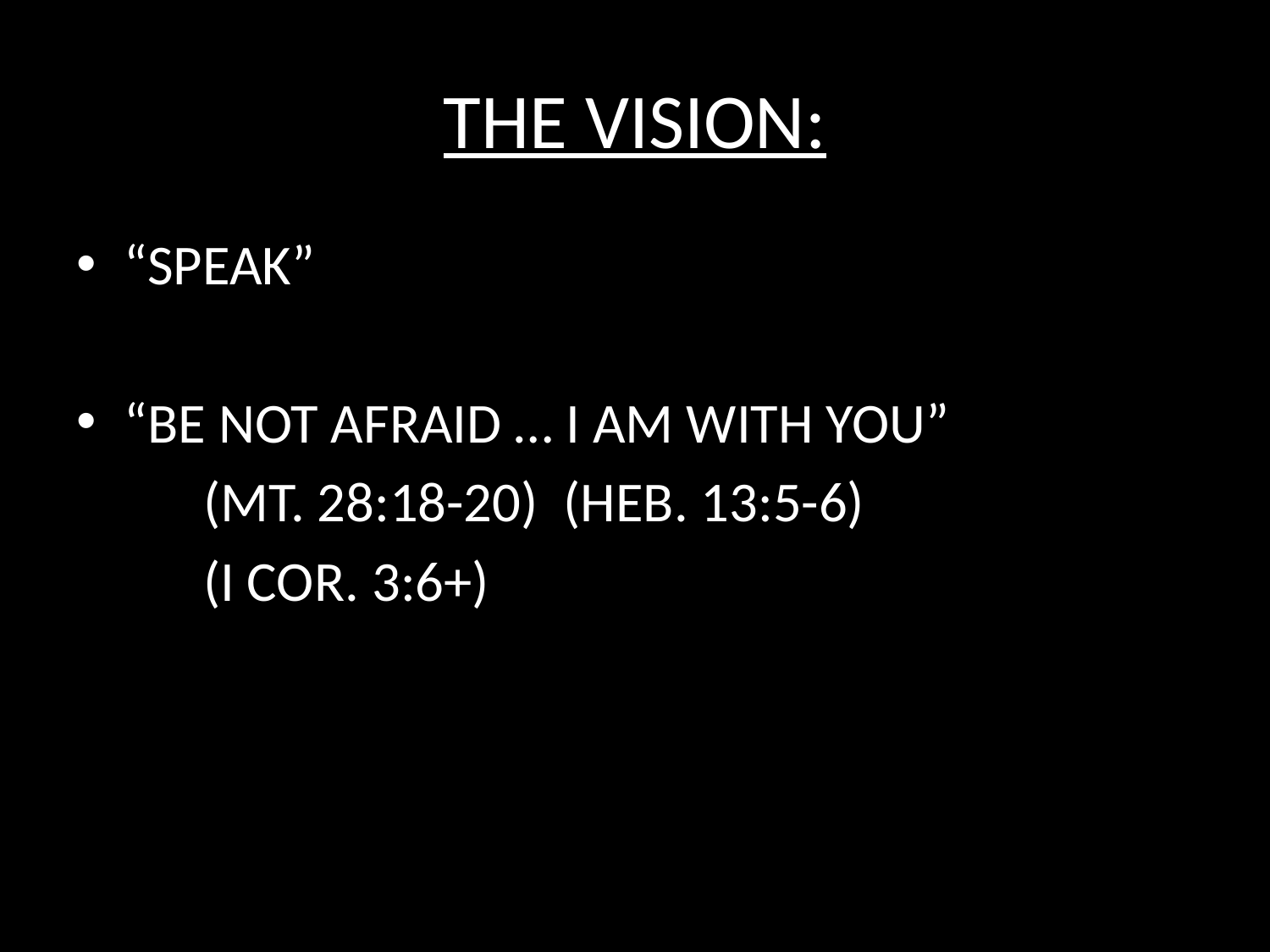

# THE VISION:
“SPEAK”

“BE NOT AFRAID … I AM WITH YOU”
	(MT. 28:18-20)  (HEB. 13:5-6)
	(I COR. 3:6+)